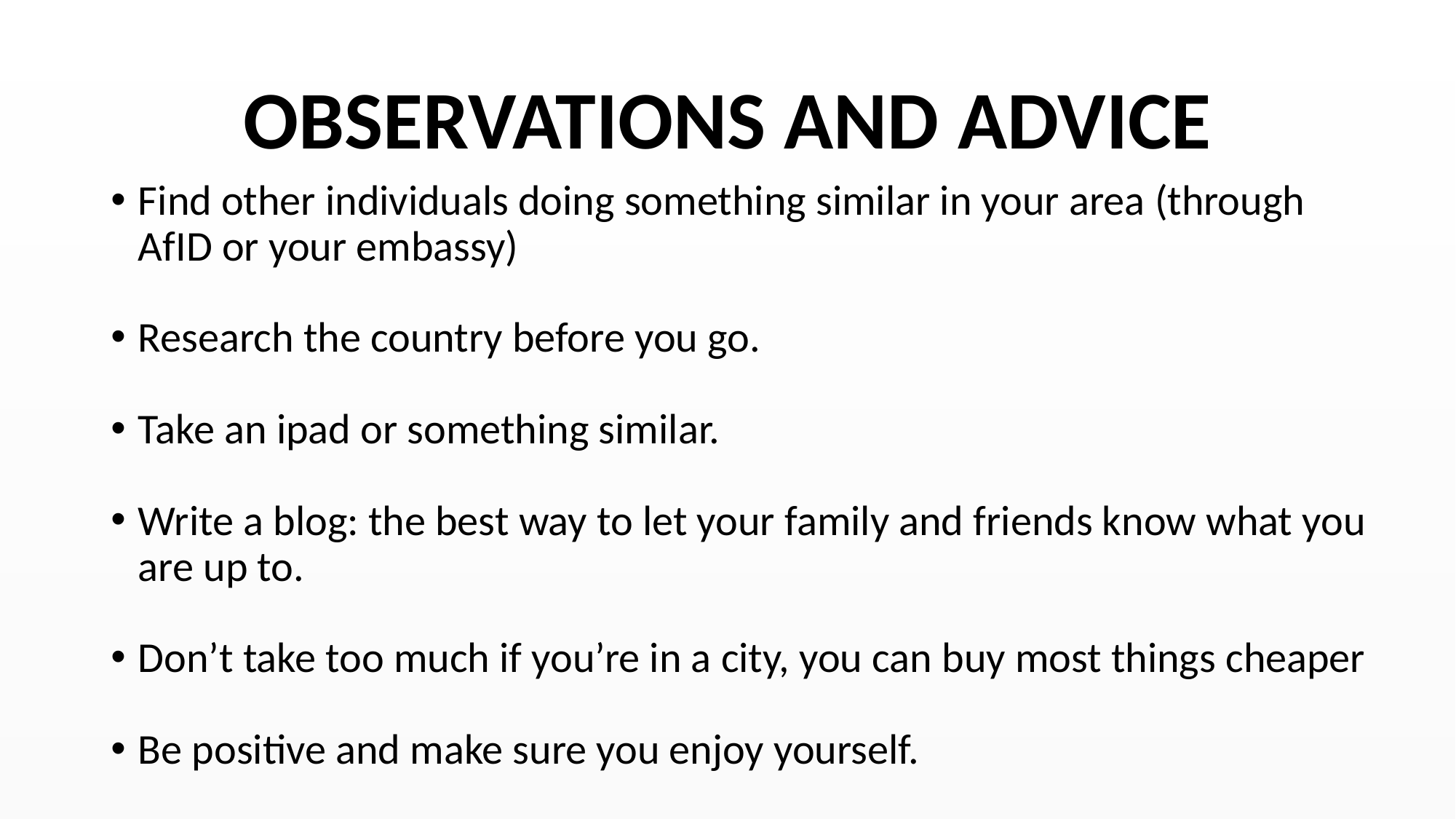

# OBSERVATIONS AND ADVICE
Find other individuals doing something similar in your area (through AfID or your embassy)

Research the country before you go.

Take an ipad or something similar.

Write a blog: the best way to let your family and friends know what you are up to.

Don’t take too much if you’re in a city, you can buy most things cheaper

Be positive and make sure you enjoy yourself.